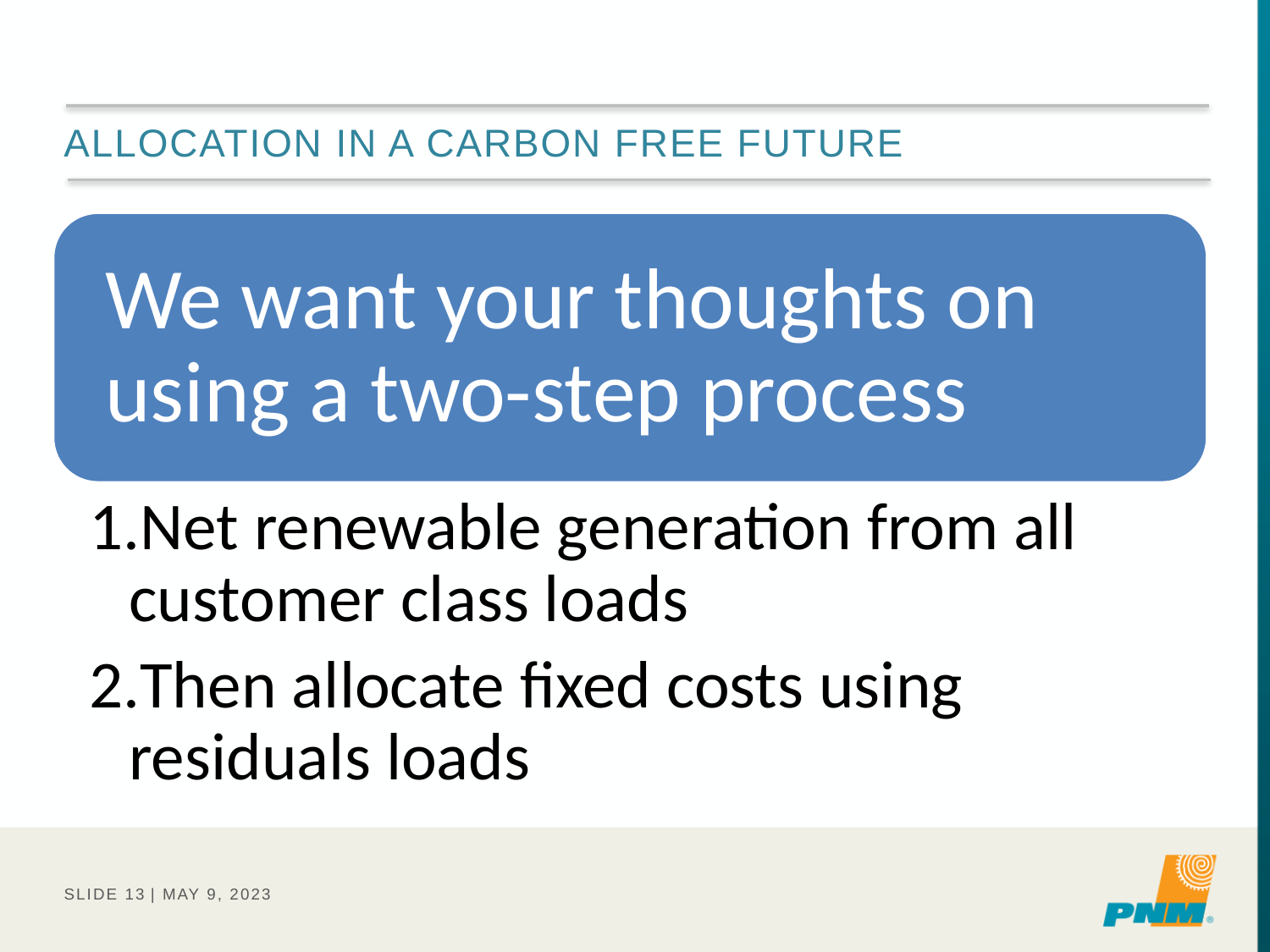

# Allocation in a carbon free Future
We want your thoughts on using a two-step process
Net renewable generation from all customer class loads
Then allocate fixed costs using residuals loads